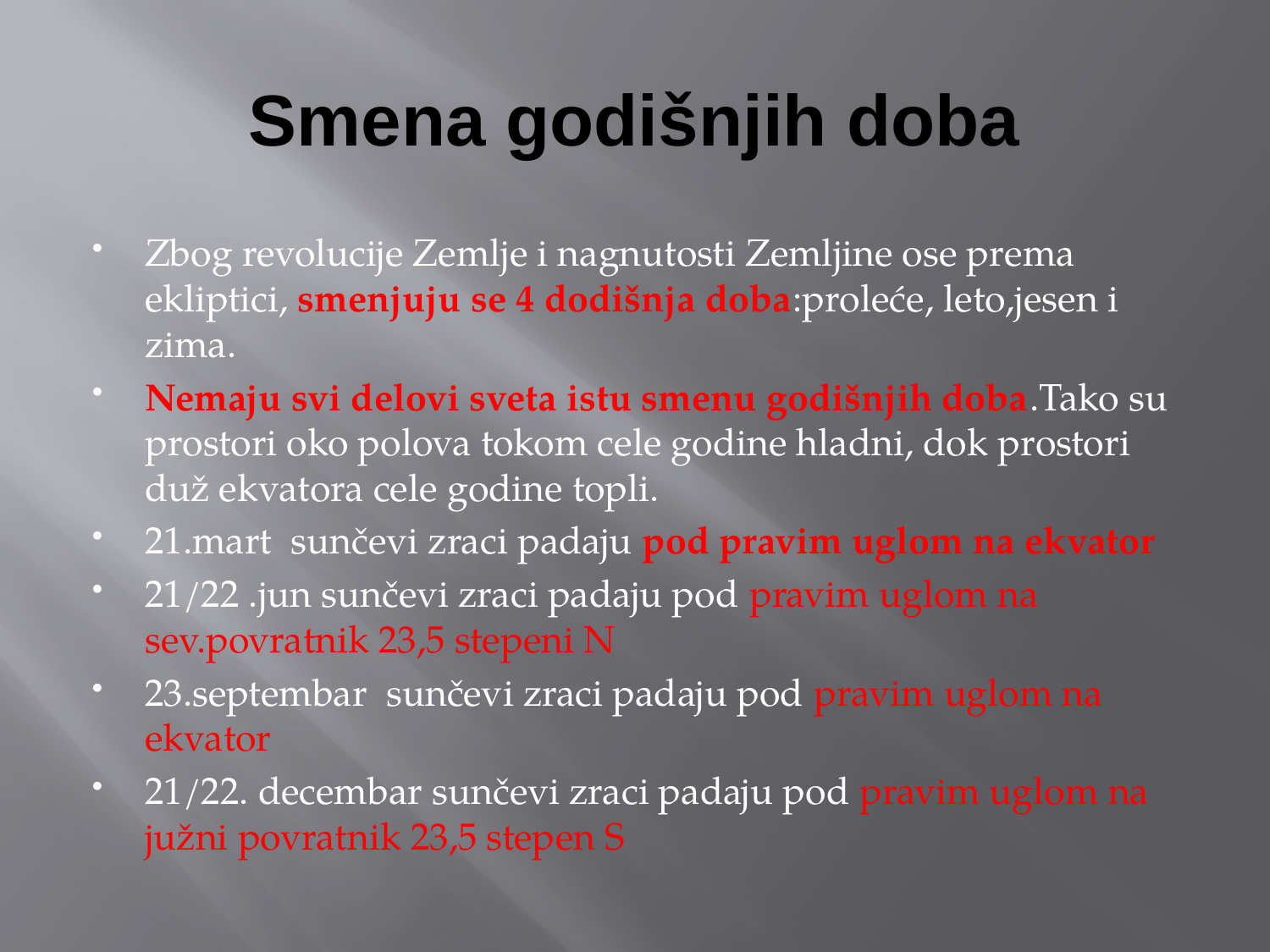

# Smena godišnjih doba
Zbog revolucije Zemlje i nagnutosti Zemljine ose prema ekliptici, smenjuju se 4 dodišnja doba:proleće, leto,jesen i zima.
Nemaju svi delovi sveta istu smenu godišnjih doba.Tako su prostori oko polova tokom cele godine hladni, dok prostori duž ekvatora cele godine topli.
21.mart  sunčevi zraci padaju pod pravim uglom na ekvator
21/22 .jun sunčevi zraci padaju pod pravim uglom na sev.povratnik 23,5 stepeni N
23.septembar  sunčevi zraci padaju pod pravim uglom na ekvator
21/22. decembar sunčevi zraci padaju pod pravim uglom na južni povratnik 23,5 stepen S